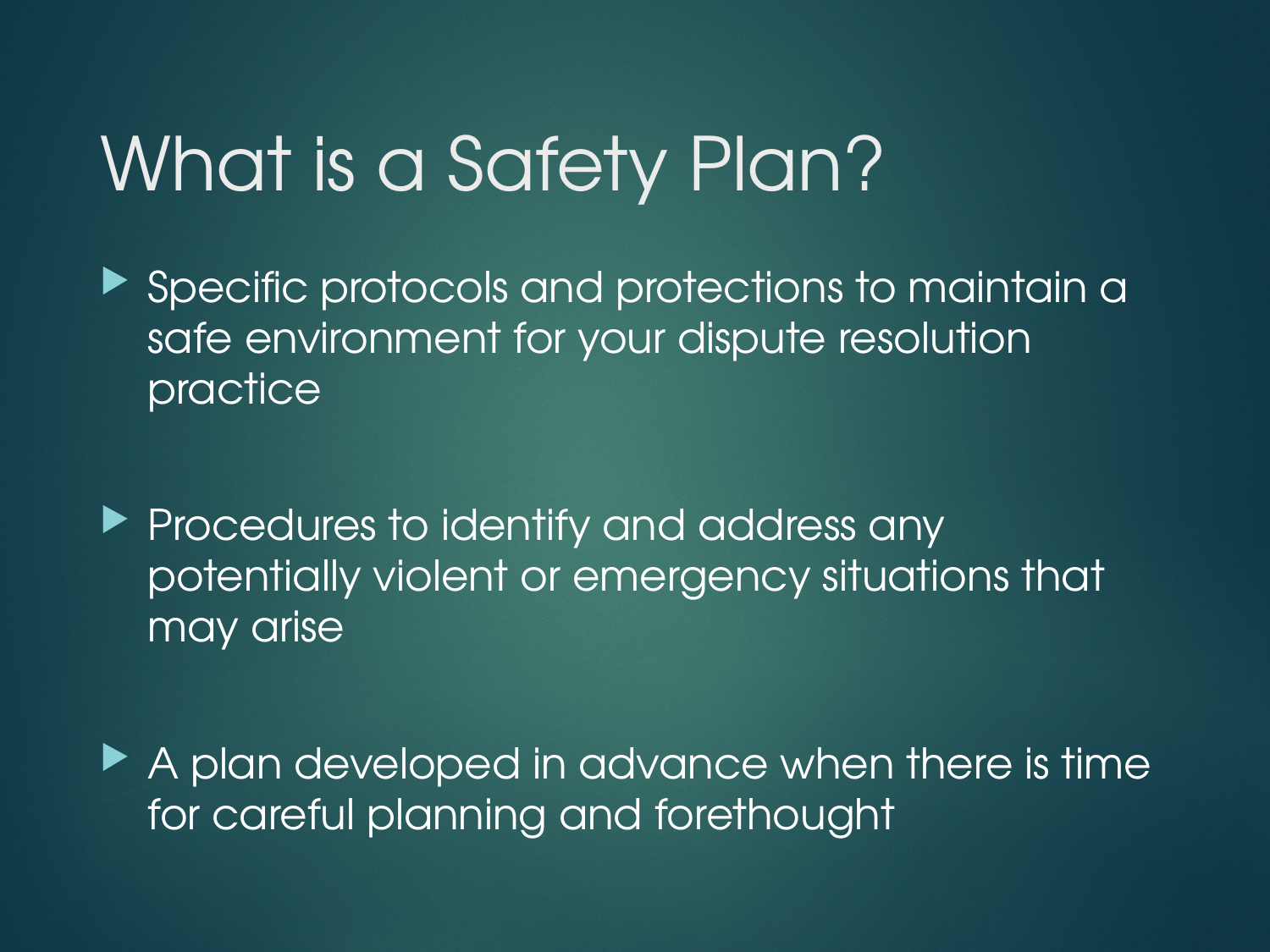

# What is a Safety Plan?
Specific protocols and protections to maintain a safe environment for your dispute resolution practice

Procedures to identify and address any potentially violent or emergency situations that may arise

A plan developed in advance when there is time for careful planning and forethought